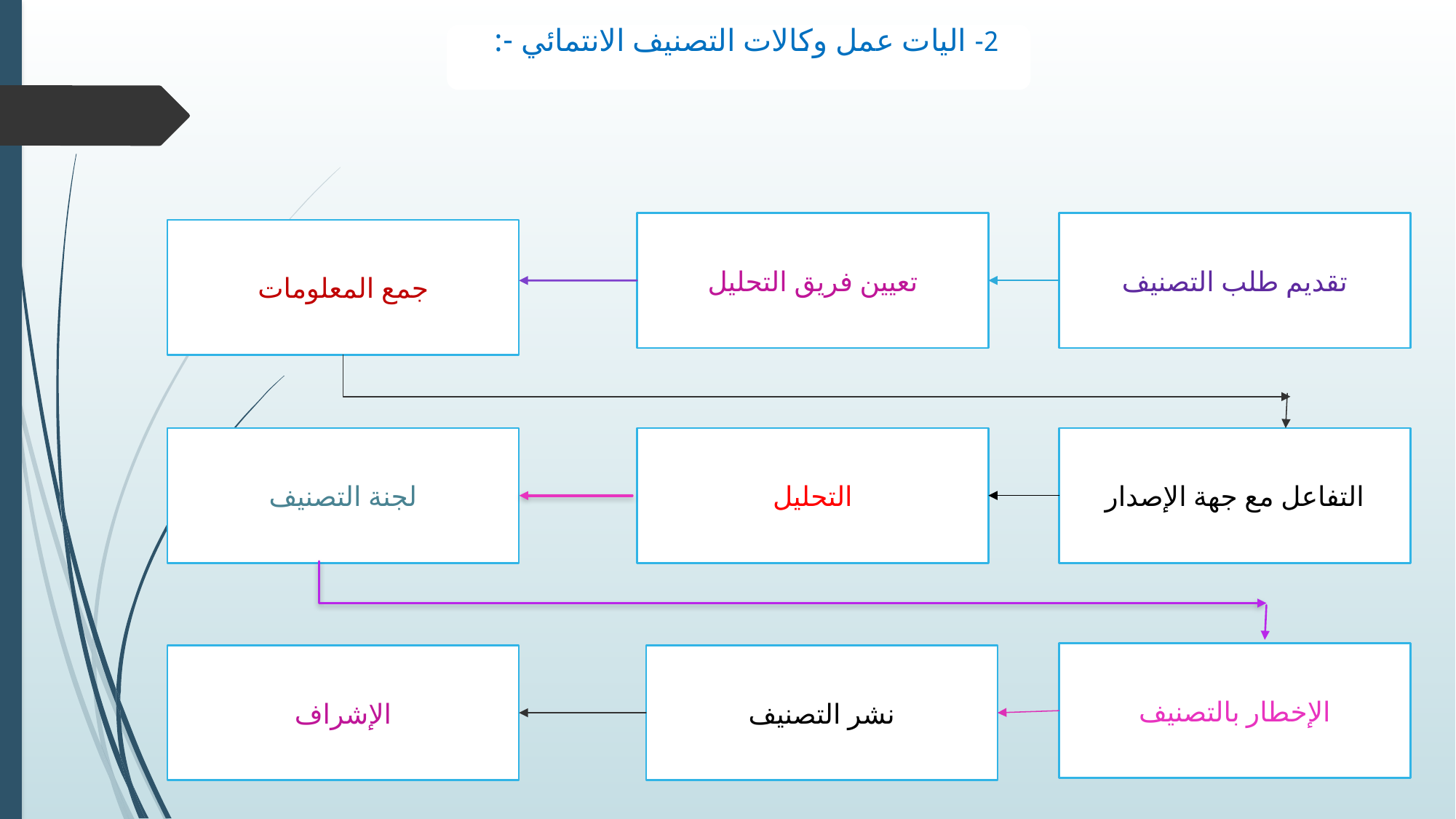

2- اليات عمل وكالات التصنيف الانتمائي -:

تعيين فريق التحليل
تقديم طلب التصنيف
جمع المعلومات
لجنة التصنيف
التفاعل مع جهة الإصدار
التحليل
الإخطار بالتصنيف
الإشراف
نشر التصنيف